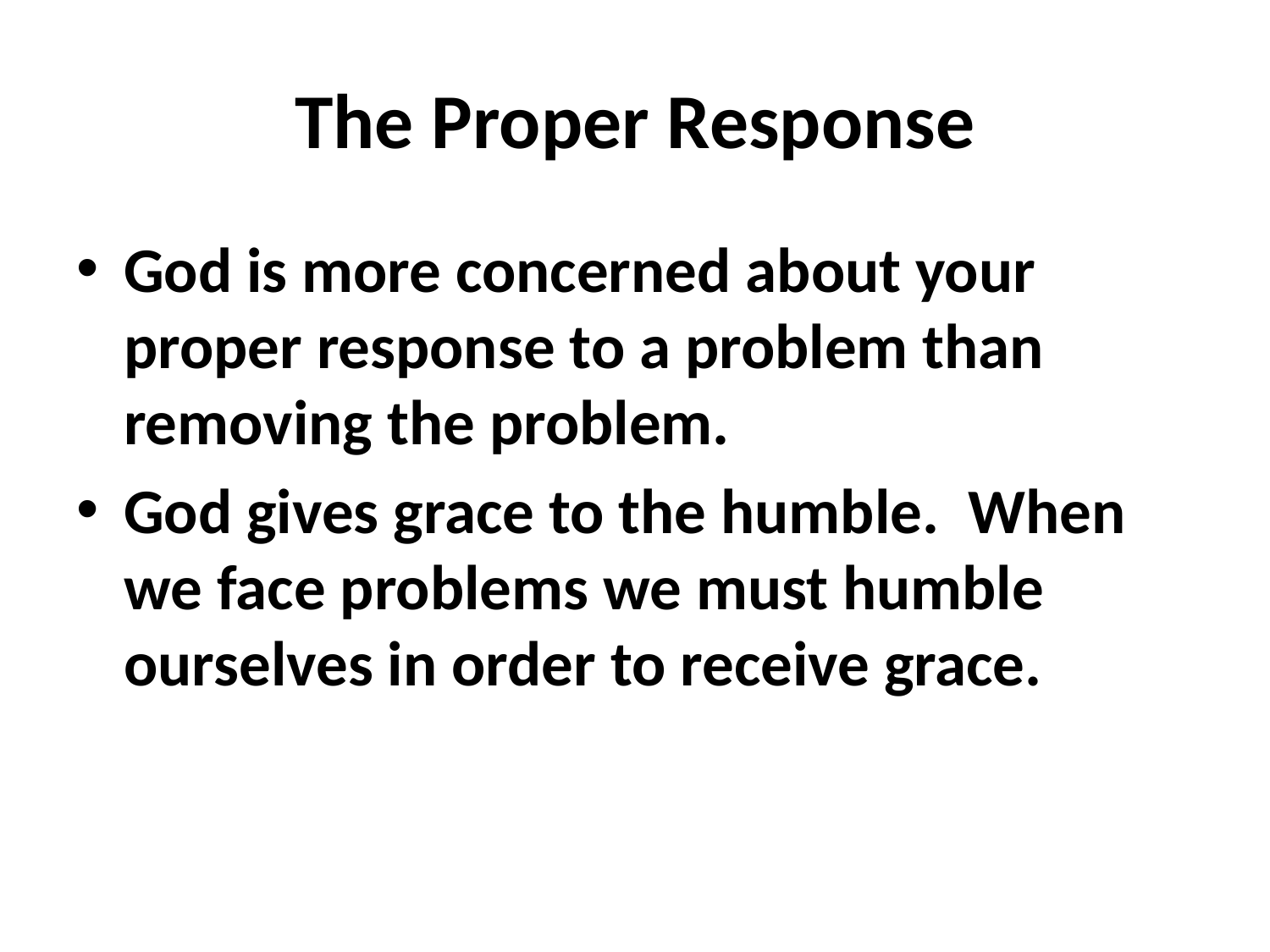

# The Proper Response
God is more concerned about your proper response to a problem than removing the problem.
God gives grace to the humble.  When we face problems we must humble ourselves in order to receive grace.